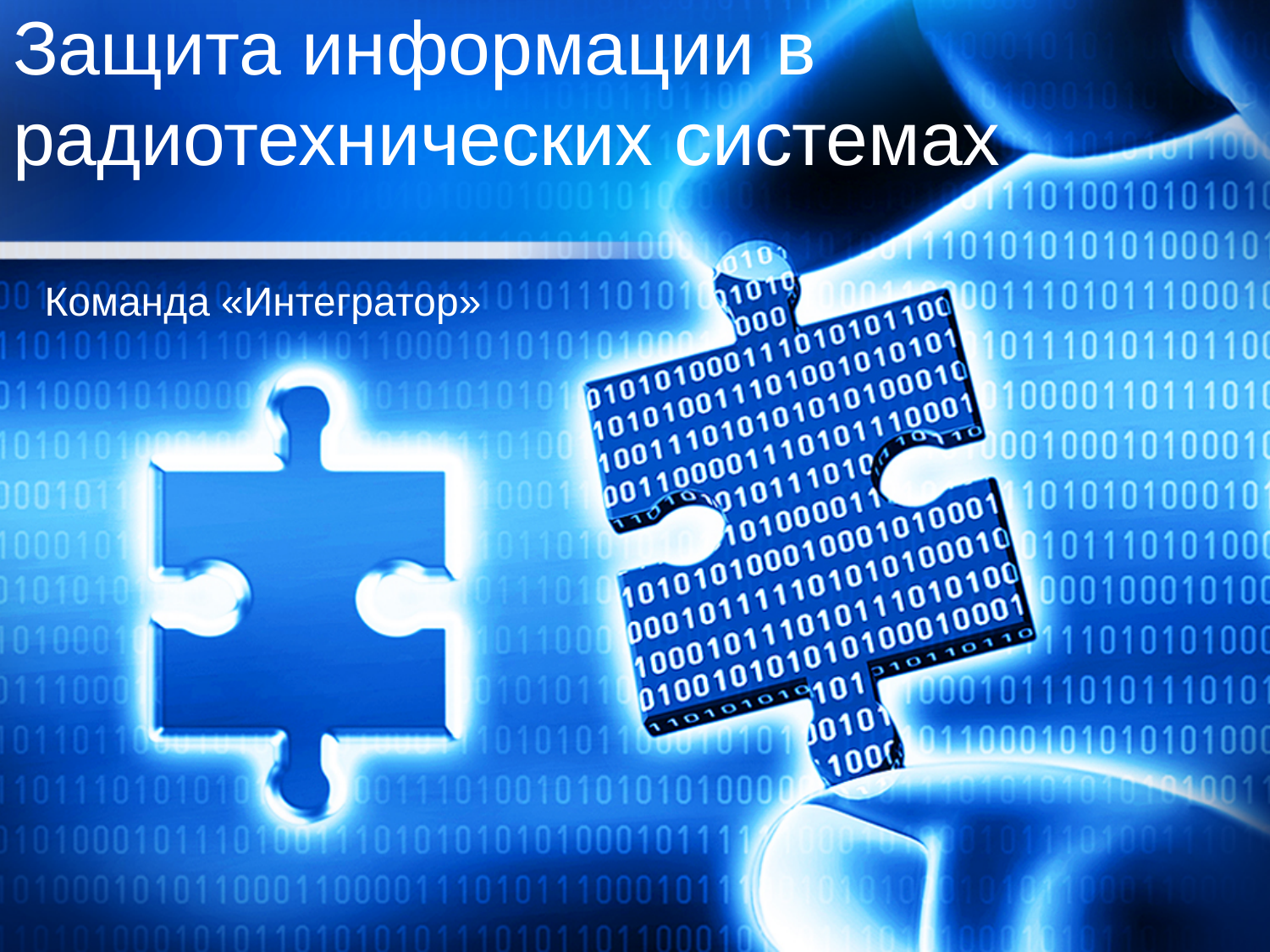

# Защита информации в радиотехнических системах
Команда «Интегратор»